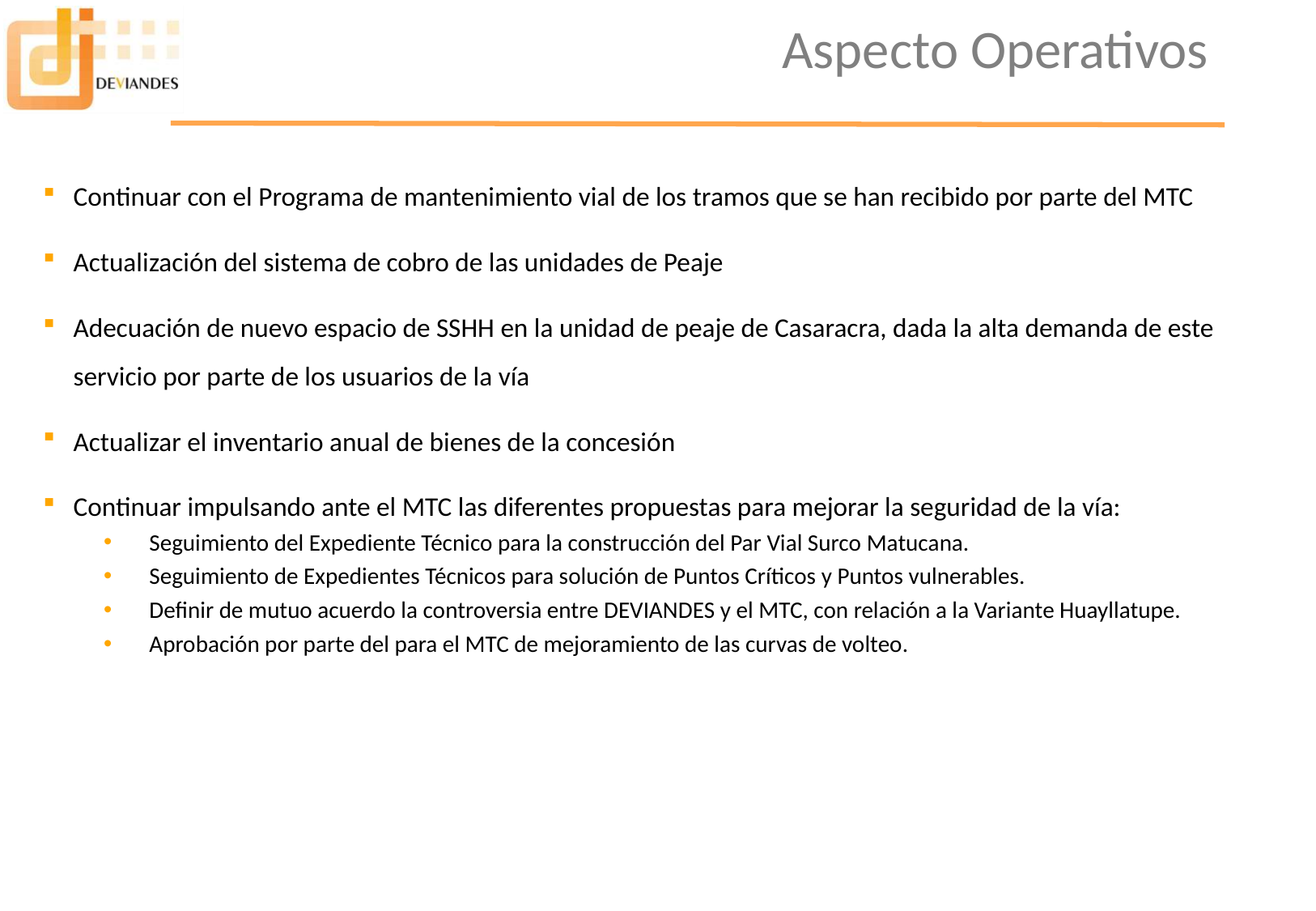

# Aspecto Operativos
Continuar con el Programa de mantenimiento vial de los tramos que se han recibido por parte del MTC
Actualización del sistema de cobro de las unidades de Peaje
Adecuación de nuevo espacio de SSHH en la unidad de peaje de Casaracra, dada la alta demanda de este servicio por parte de los usuarios de la vía
Actualizar el inventario anual de bienes de la concesión
Continuar impulsando ante el MTC las diferentes propuestas para mejorar la seguridad de la vía:
Seguimiento del Expediente Técnico para la construcción del Par Vial Surco Matucana.
Seguimiento de Expedientes Técnicos para solución de Puntos Críticos y Puntos vulnerables.
Definir de mutuo acuerdo la controversia entre DEVIANDES y el MTC, con relación a la Variante Huayllatupe.
Aprobación por parte del para el MTC de mejoramiento de las curvas de volteo.